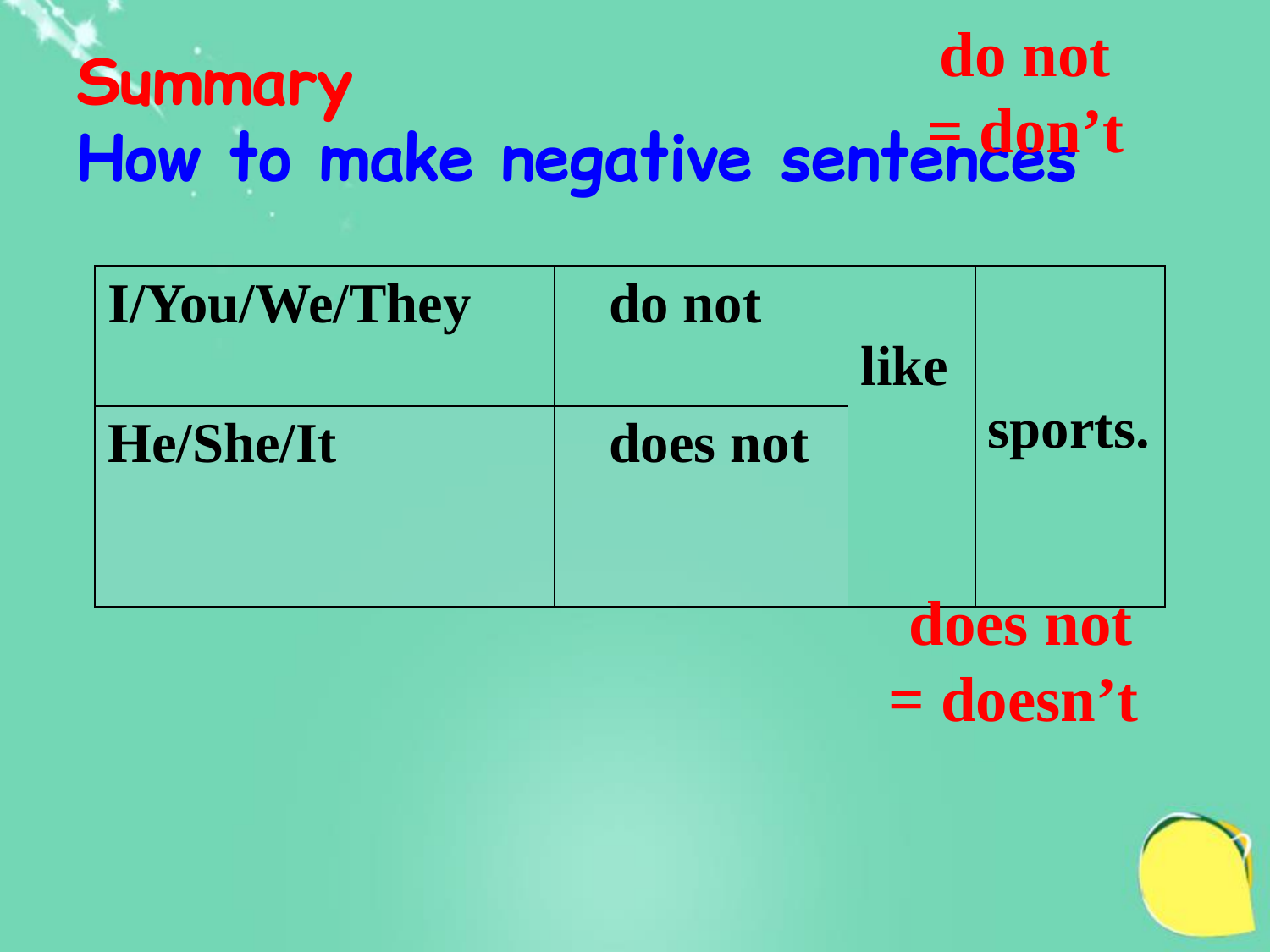

Summary
How to make negative sentences
do not
= don’t

| I/You/We/They | do not | like | sports. |
| --- | --- | --- | --- |
| He/She/It | does not |  |  |

does not = doesn’t